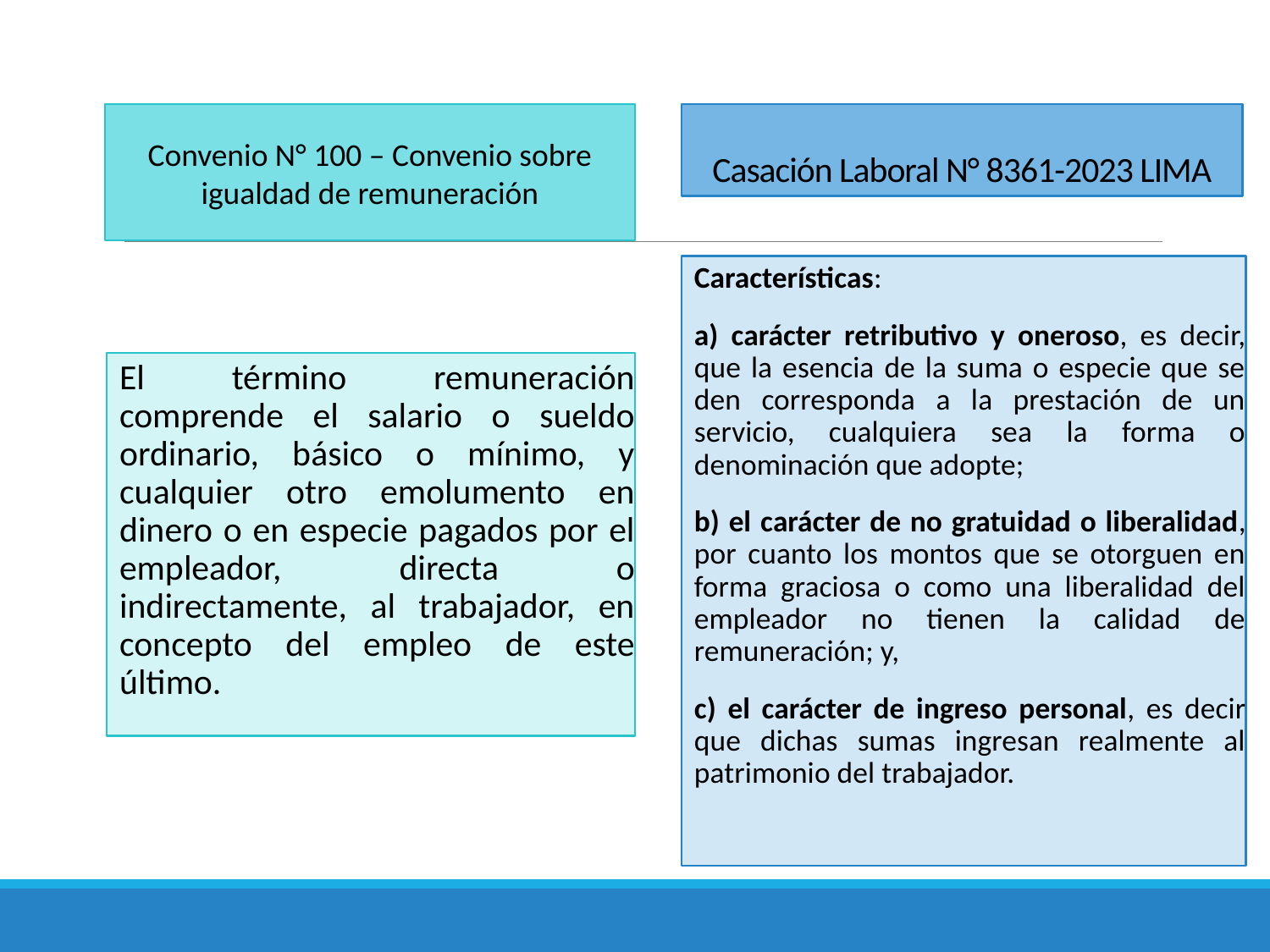

Convenio N° 100 – Convenio sobre igualdad de remuneración
# Casación Laboral N° 8361-2023 LIMA
Características:
a) carácter retributivo y oneroso, es decir, que la esencia de la suma o especie que se den corresponda a la prestación de un servicio, cualquiera sea la forma o denominación que adopte;
b) el carácter de no gratuidad o liberalidad, por cuanto los montos que se otorguen en forma graciosa o como una liberalidad del empleador no tienen la calidad de remuneración; y,
c) el carácter de ingreso personal, es decir que dichas sumas ingresan realmente al patrimonio del trabajador.
El término remuneración comprende el salario o sueldo ordinario, básico o mínimo, y cualquier otro emolumento en dinero o en especie pagados por el empleador, directa o indirectamente, al trabajador, en concepto del empleo de este último.